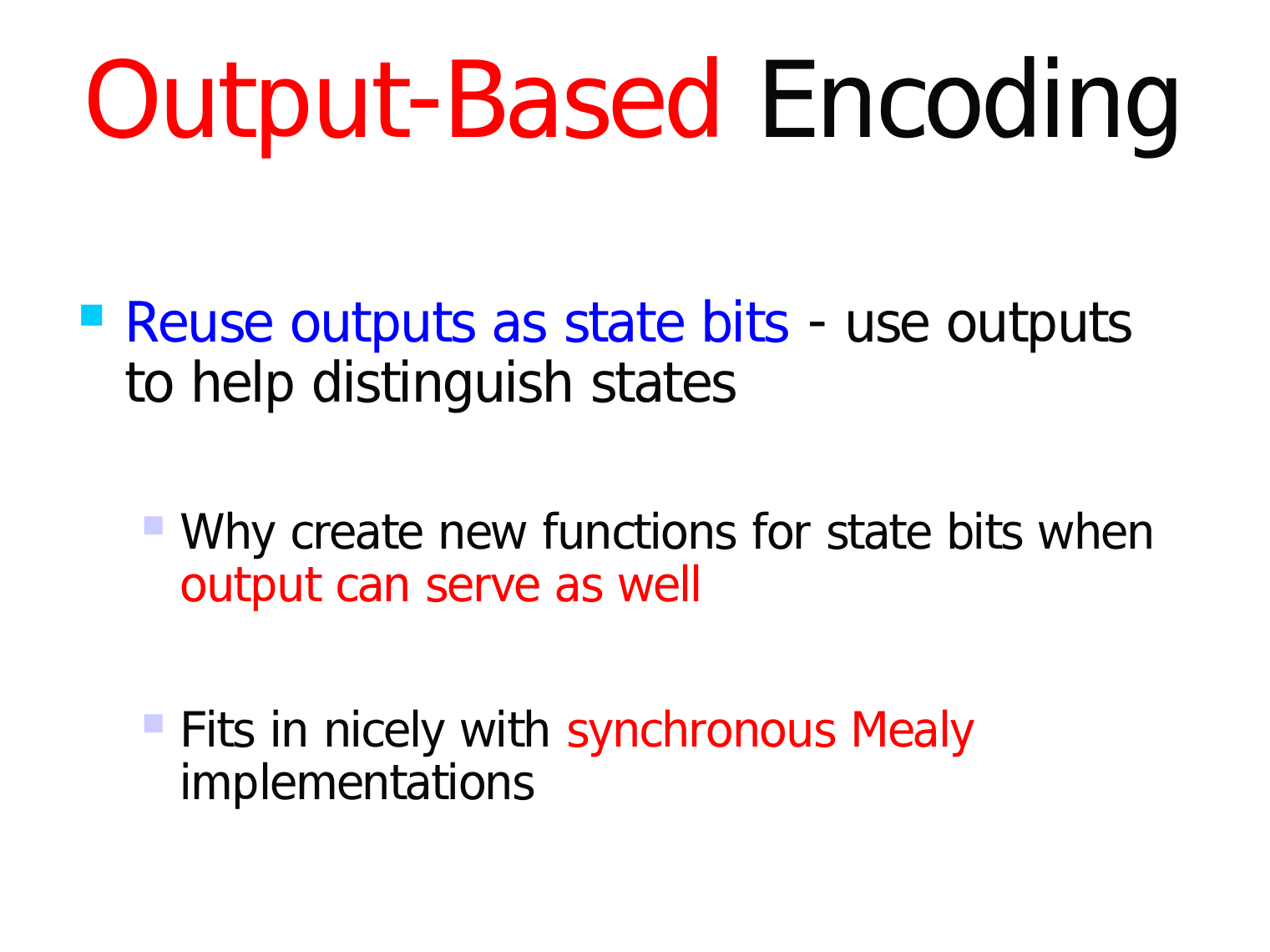

# Output-Based Encoding
Reuse outputs as state bits - use outputs to help distinguish states

Why create new functions for state bits when output can serve as well

Fits in nicely with synchronous Mealy implementations